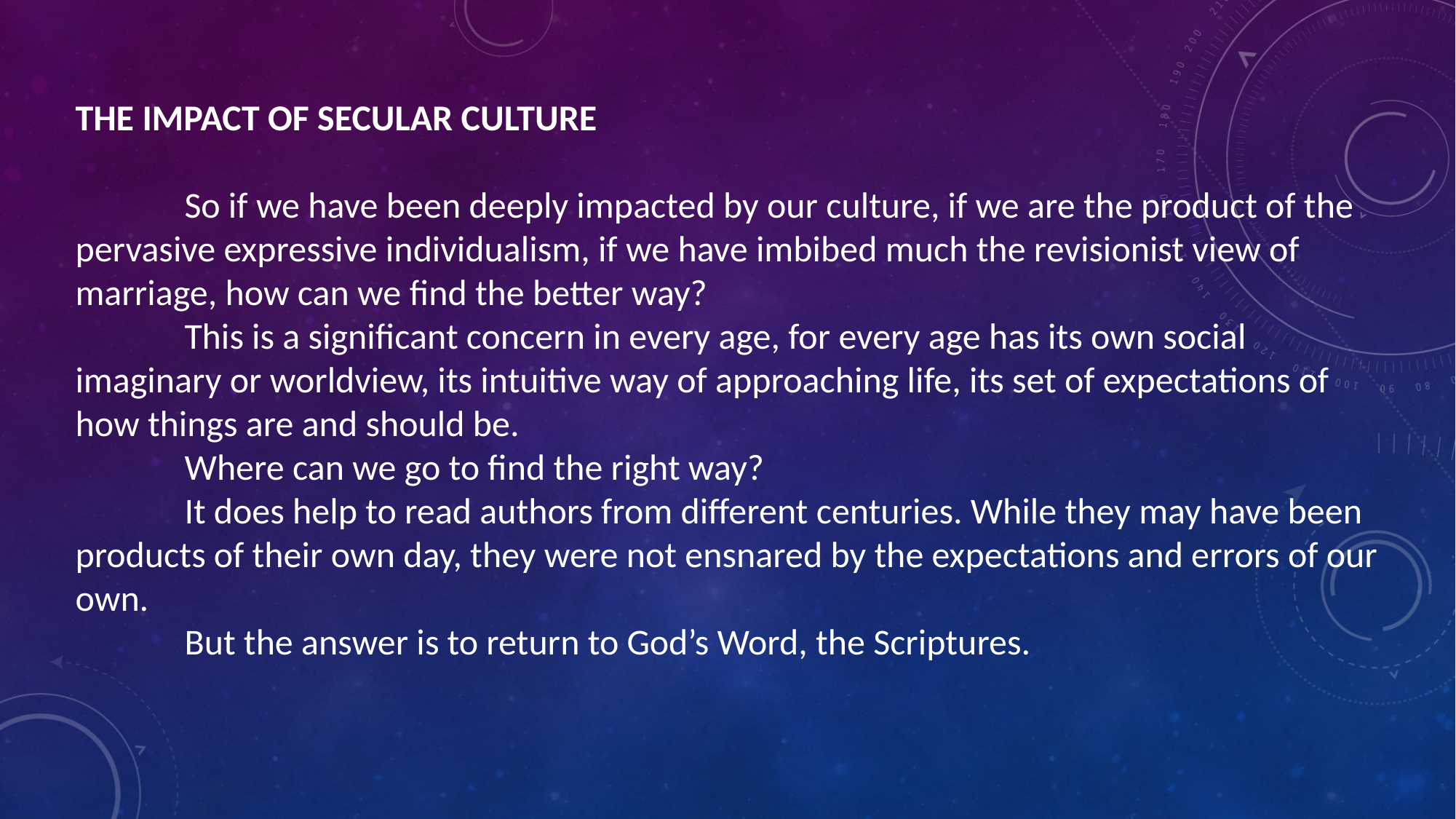

THE IMPACT OF SECULAR CULTURE

	So if we have been deeply impacted by our culture, if we are the product of the pervasive expressive individualism, if we have imbibed much the revisionist view of marriage, how can we find the better way?
	This is a significant concern in every age, for every age has its own social imaginary or worldview, its intuitive way of approaching life, its set of expectations of how things are and should be.
	Where can we go to find the right way?
	It does help to read authors from different centuries. While they may have been products of their own day, they were not ensnared by the expectations and errors of our own.
	But the answer is to return to God’s Word, the Scriptures.